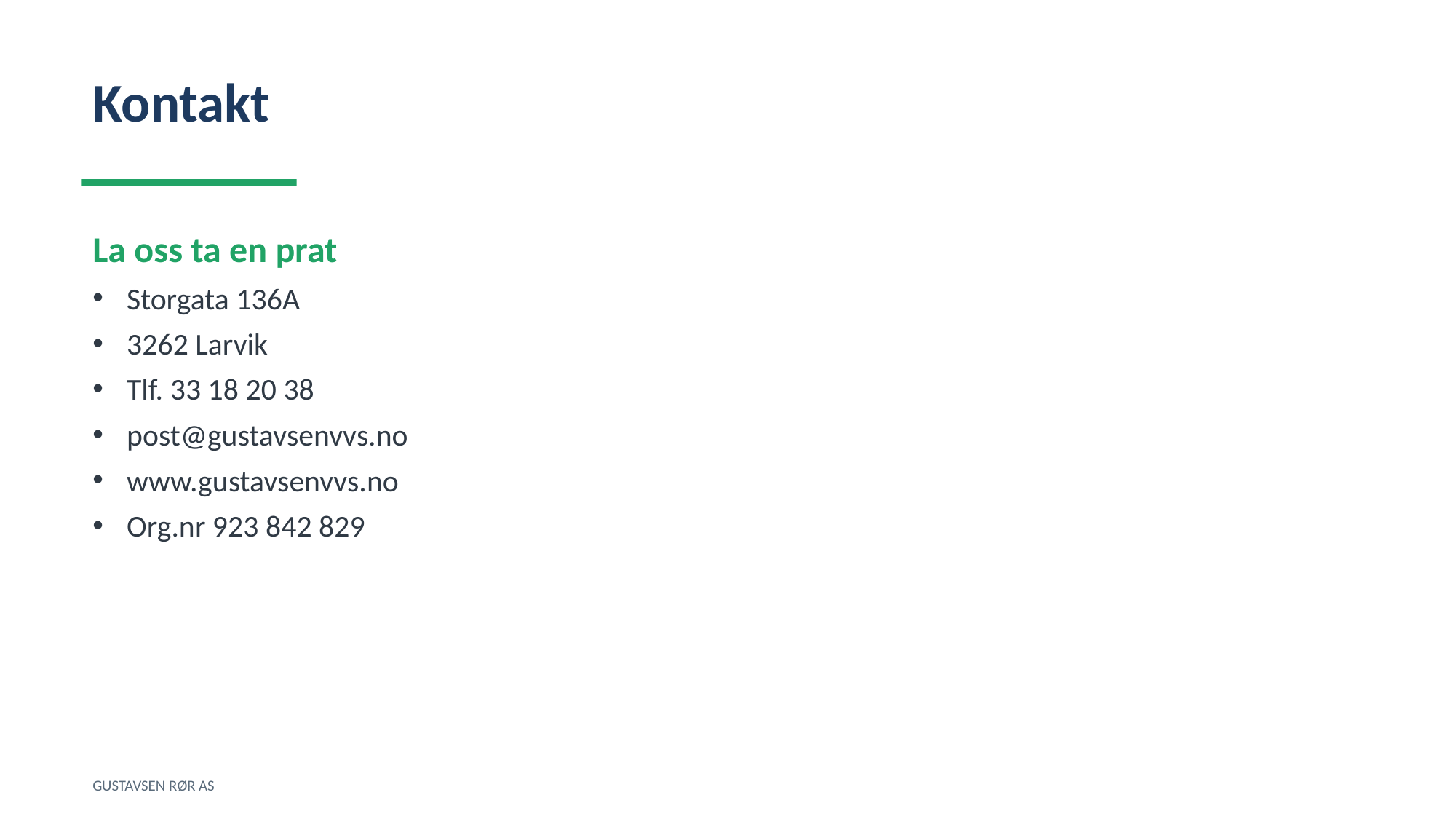

Kontakt

La oss ta en prat
Storgata 136A
3262 Larvik
Tlf. 33 18 20 38
post@gustavsenvvs.no
www.gustavsenvvs.no
Org.nr 923 842 829
GUSTAVSEN RØR AS